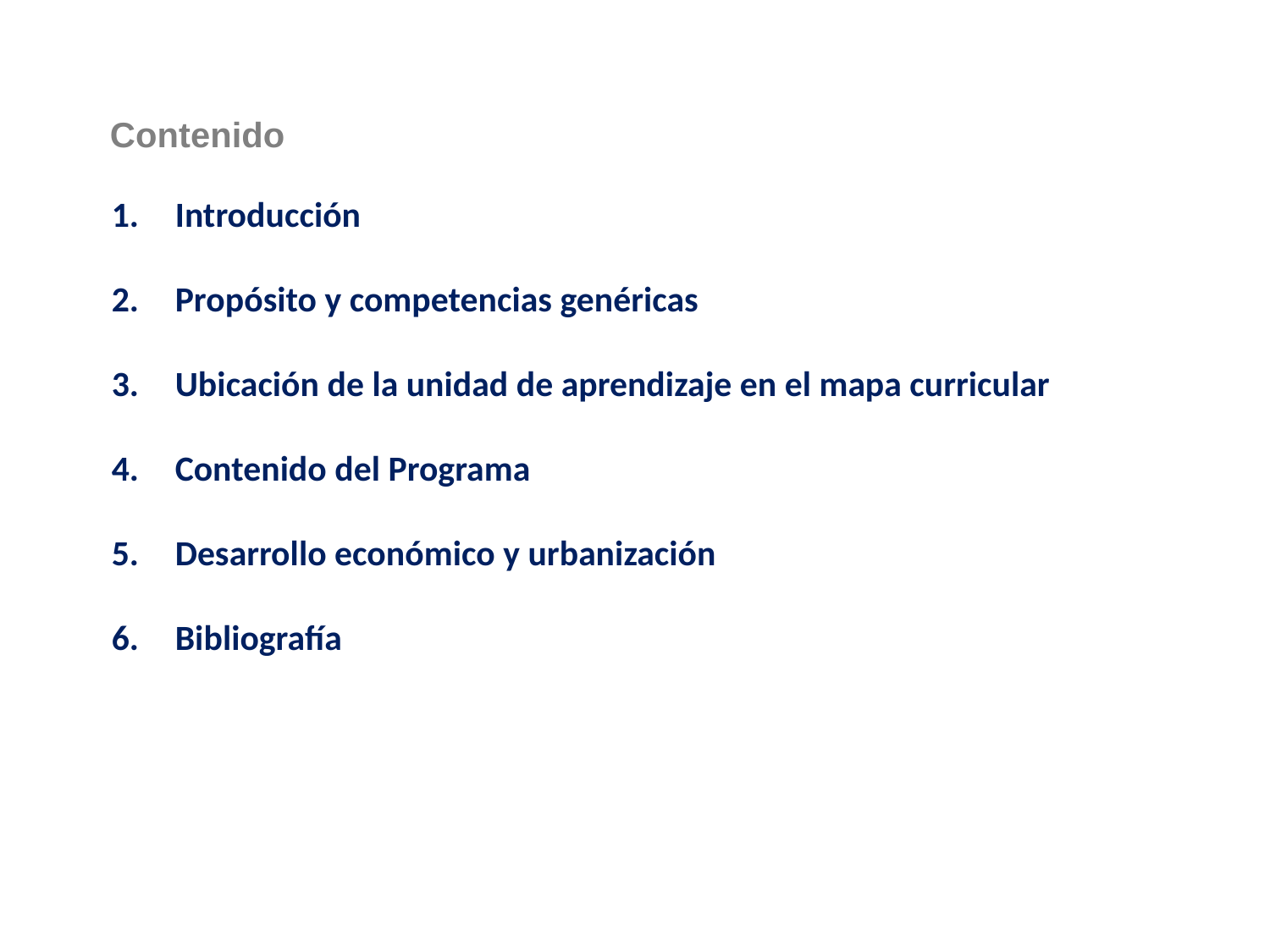

Contenido
Introducción

Propósito y competencias genéricas

Ubicación de la unidad de aprendizaje en el mapa curricular

Contenido del Programa

Desarrollo económico y urbanización

Bibliografía